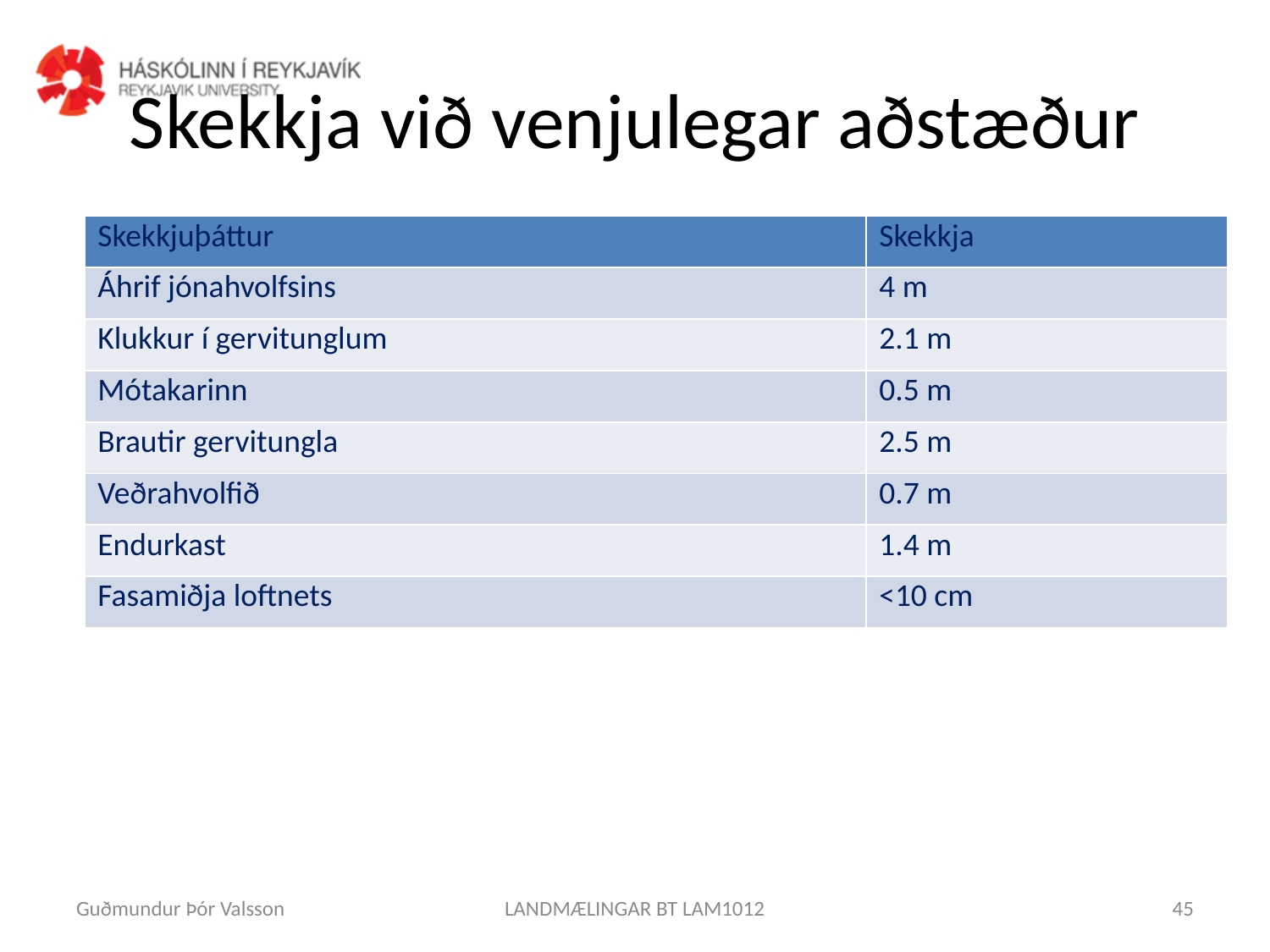

# Skekkja við venjulegar aðstæður
| Skekkjuþáttur | Skekkja |
| --- | --- |
| Áhrif jónahvolfsins | 4 m |
| Klukkur í gervitunglum | 2.1 m |
| Mótakarinn | 0.5 m |
| Brautir gervitungla | 2.5 m |
| Veðrahvolfið | 0.7 m |
| Endurkast | 1.4 m |
| Fasamiðja loftnets | <10 cm |
Guðmundur Þór Valsson
LANDMÆLINGAR BT LAM1012
45